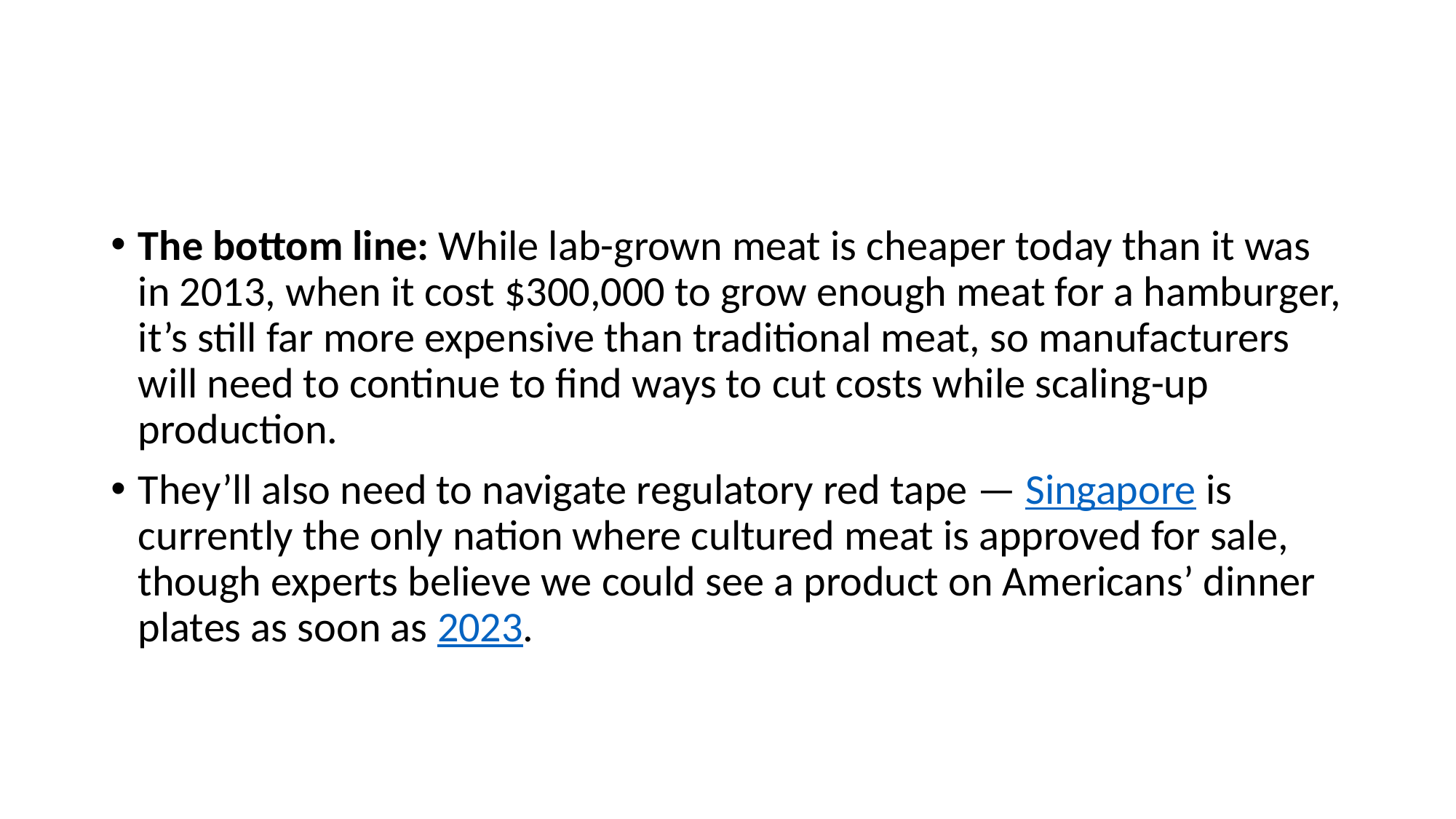

#
The bottom line: While lab-grown meat is cheaper today than it was in 2013, when it cost $300,000 to grow enough meat for a hamburger, it’s still far more expensive than traditional meat, so manufacturers will need to continue to find ways to cut costs while scaling-up production.
They’ll also need to navigate regulatory red tape — Singapore is currently the only nation where cultured meat is approved for sale, though experts believe we could see a product on Americans’ dinner plates as soon as 2023.